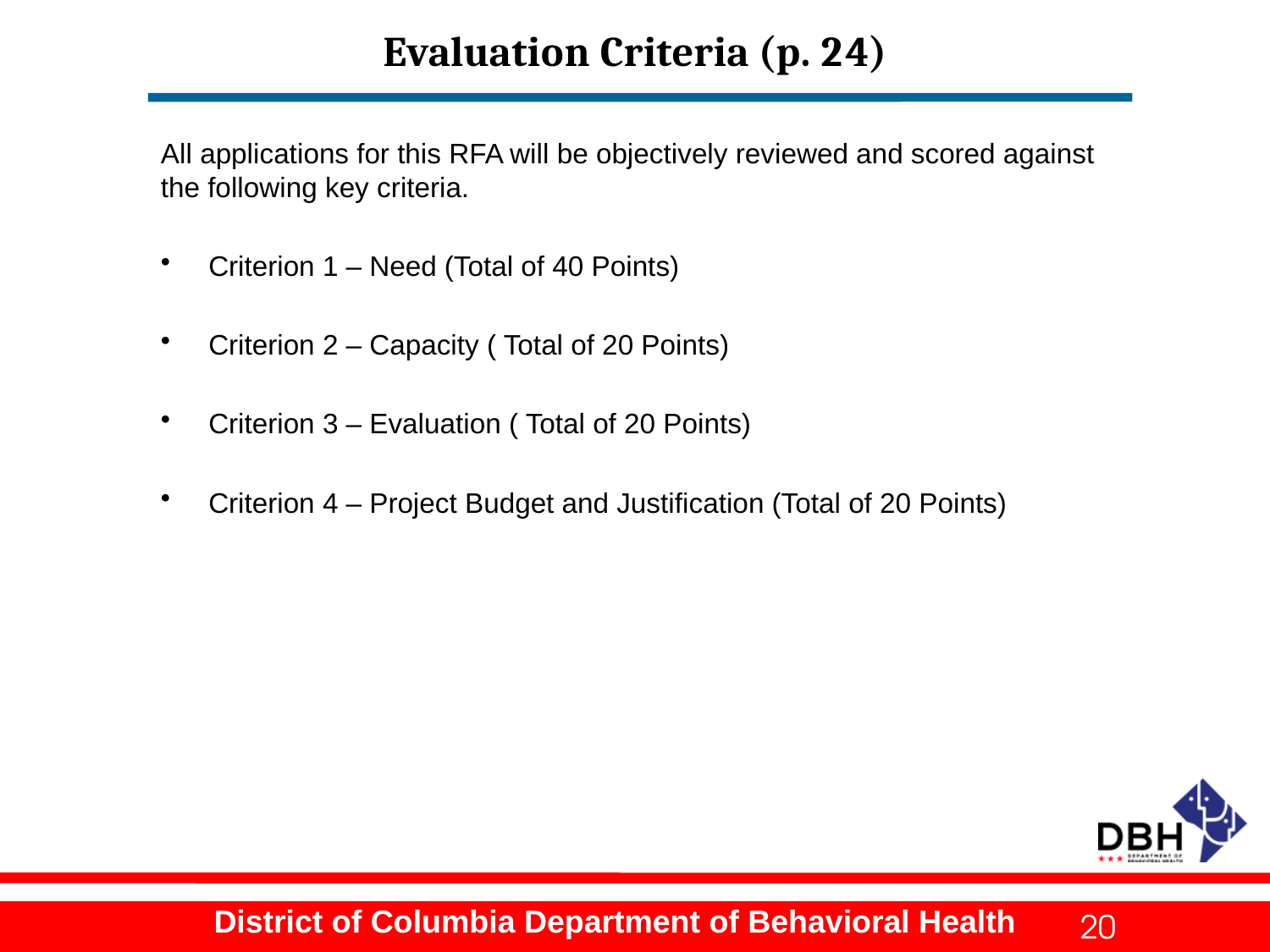

# Evaluation Criteria (p. 24)

All applications for this RFA will be objectively reviewed and scored against the following key criteria.

Criterion 1 – Need (Total of 40 Points)

Criterion 2 – Capacity ( Total of 20 Points)

Criterion 3 – Evaluation ( Total of 20 Points)

Criterion 4 – Project Budget and Justification (Total of 20 Points)

20